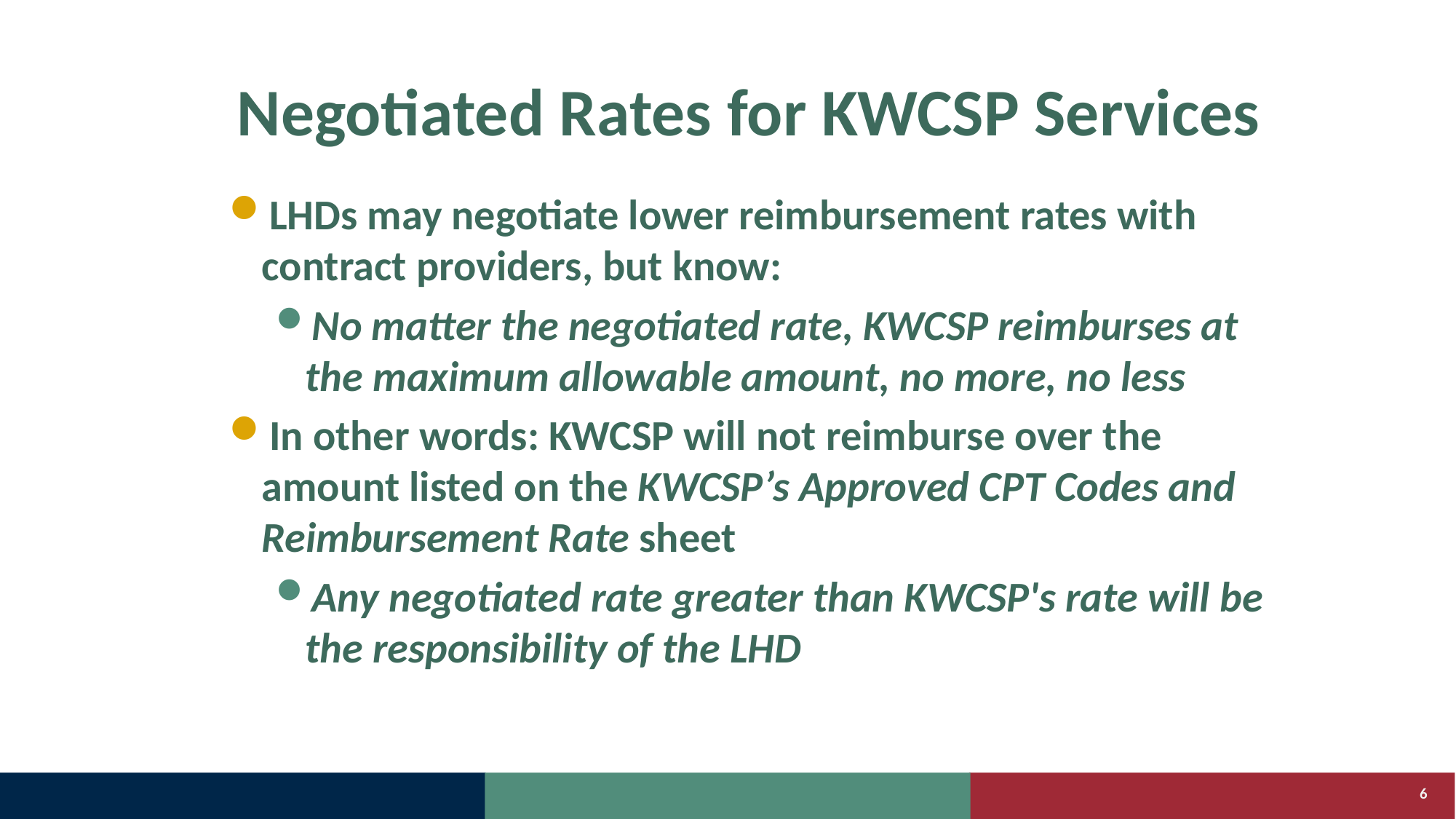

# Negotiated Rates for KWCSP Services
LHDs may negotiate lower reimbursement rates with contract providers, but know:
No matter the negotiated rate, KWCSP reimburses at the maximum allowable amount, no more, no less
In other words: KWCSP will not reimburse over the amount listed on the KWCSP’s Approved CPT Codes and Reimbursement Rate sheet
Any negotiated rate greater than KWCSP's rate will be the responsibility of the LHD
6